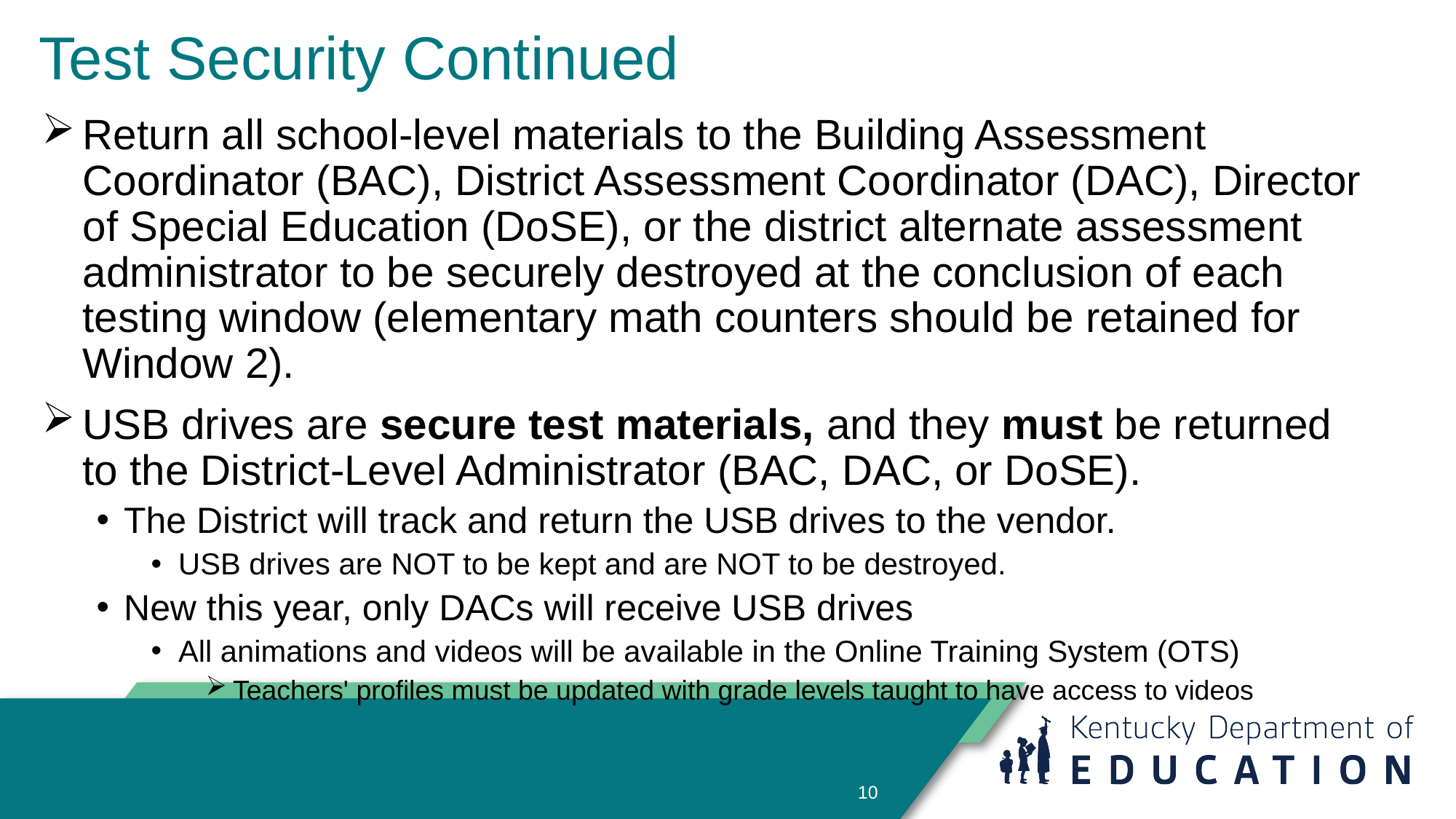

# Test Security Continued
Return all school-level materials to the Building Assessment Coordinator (BAC), District Assessment Coordinator (DAC), Director of Special Education (DoSE), or the district alternate assessment administrator to be securely destroyed at the conclusion of each testing window (elementary math counters should be retained for Window 2).
USB drives are secure test materials, and they must be returned to the District-Level Administrator (BAC, DAC, or DoSE).
The District will track and return the USB drives to the vendor.
USB drives are NOT to be kept and are NOT to be destroyed.
New this year, only DACs will receive USB drives
All animations and videos will be available in the Online Training System (OTS)
Teachers' profiles must be updated with grade levels taught to have access to videos